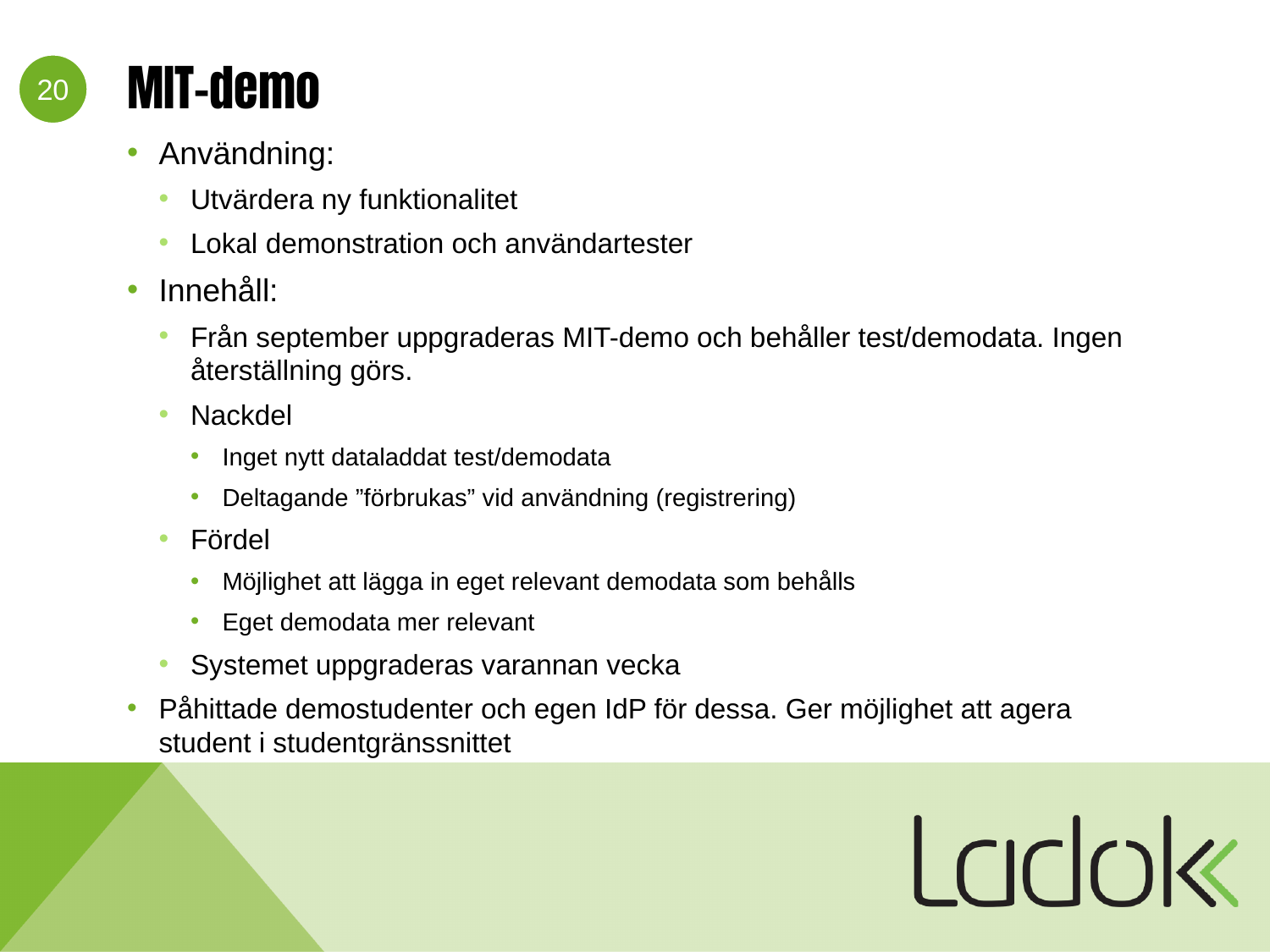

# MIT-demo
Användning:
Utvärdera ny funktionalitet
Lokal demonstration och användartester
Innehåll:
Från september uppgraderas MIT-demo och behåller test/demodata. Ingen återställning görs.
Nackdel
Inget nytt dataladdat test/demodata
Deltagande ”förbrukas” vid användning (registrering)
Fördel
Möjlighet att lägga in eget relevant demodata som behålls
Eget demodata mer relevant
Systemet uppgraderas varannan vecka
Påhittade demostudenter och egen IdP för dessa. Ger möjlighet att agera student i studentgränssnittet